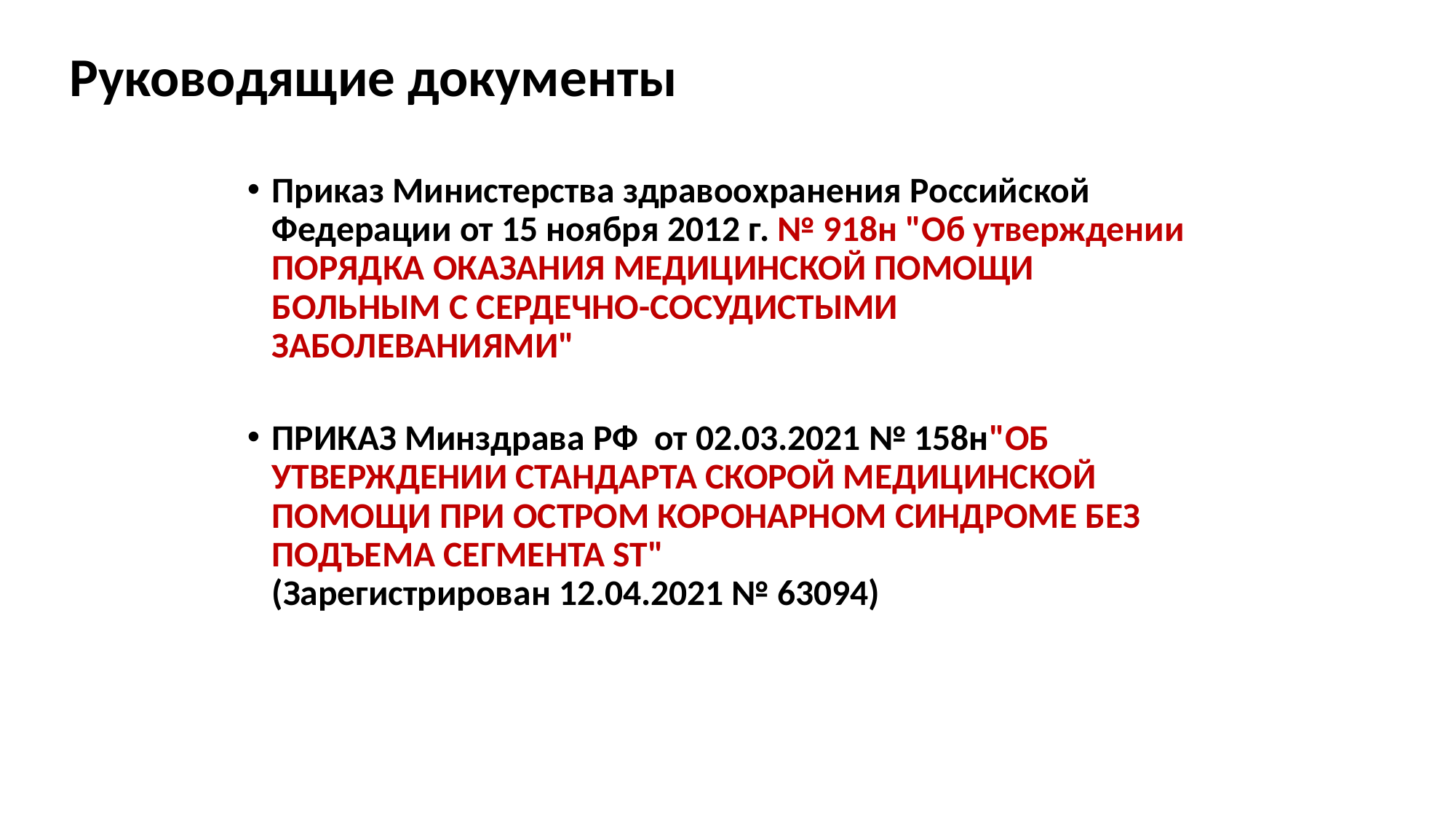

# Руководящие документы
Приказ Министерства здравоохранения Российской Федерации от 15 ноября 2012 г. № 918н "Об утверждении ПОРЯДКА ОКАЗАНИЯ МЕДИЦИНСКОЙ ПОМОЩИ БОЛЬНЫМ С СЕРДЕЧНО-СОСУДИСТЫМИ ЗАБОЛЕВАНИЯМИ"

ПРИКАЗ Минздрава РФ  от 02.03.2021 № 158н"ОБ УТВЕРЖДЕНИИ СТАНДАРТА СКОРОЙ МЕДИЦИНСКОЙ ПОМОЩИ ПРИ ОСТРОМ КОРОНАРНОМ СИНДРОМЕ БЕЗ ПОДЪЕМА СЕГМЕНТА ST"
(Зарегистрирован 12.04.2021 № 63094)

ПРИКАЗ Минздрава РФ от 05.07.2016 N 457н
"ОБ УТВЕРЖДЕНИИ СТАНДАРТА СКОРОЙ МЕДИЦИНСКОЙ ПОМОЩИ ПРИ ОСТРОМ ТРАНСМУРАЛЬНОМ ИНФАРКТЕ МИОКАРДА"
(Зарегистрировано в Минюсте РФ 22.07.2016 N 42959)